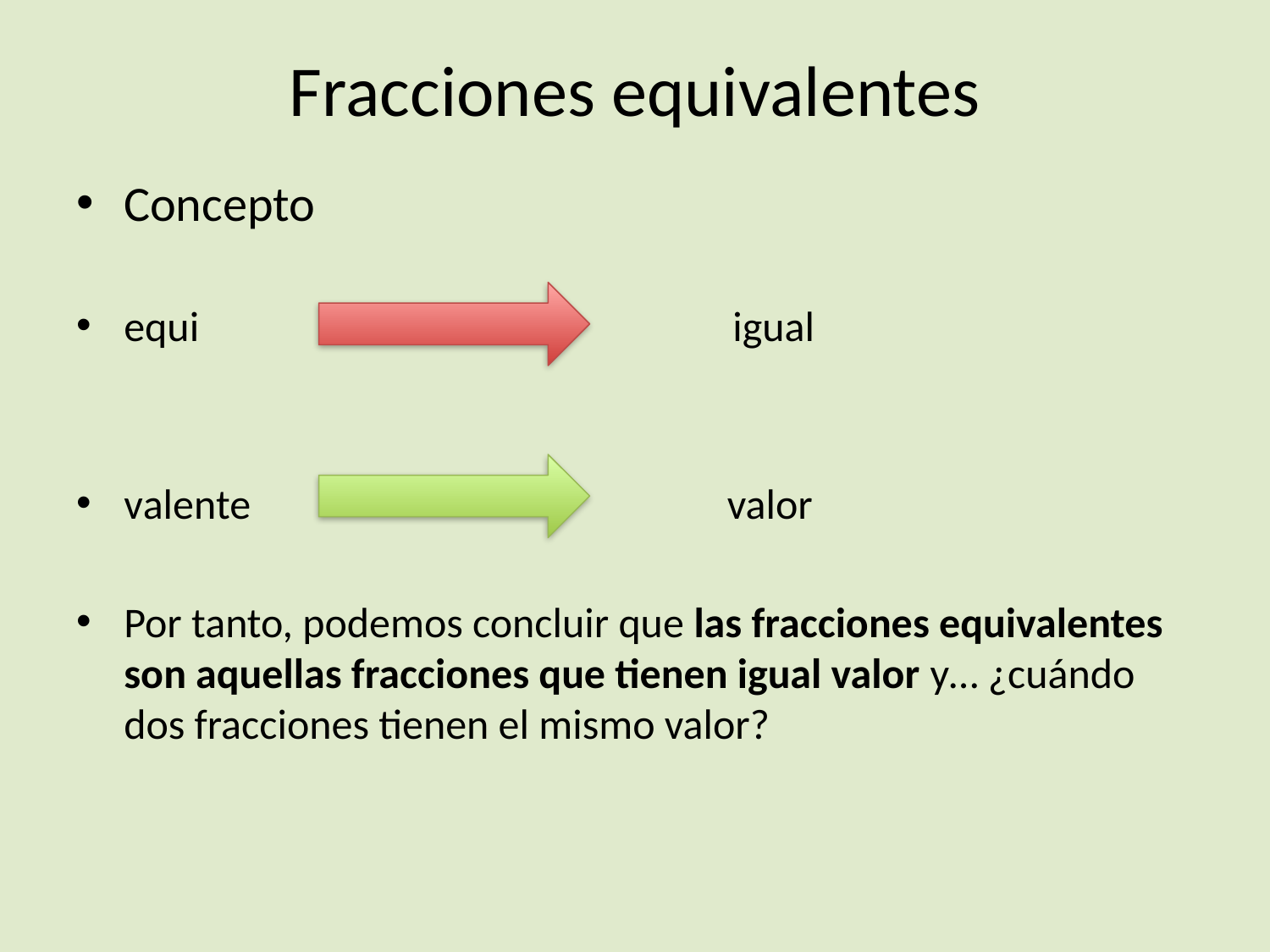

# Fracciones equivalentes
Concepto

equi                                                        igual

valente                                                  valor

Por tanto, podemos concluir que las fracciones equivalentes son aquellas fracciones que tienen igual valor y… ¿cuándo dos fracciones tienen el mismo valor?